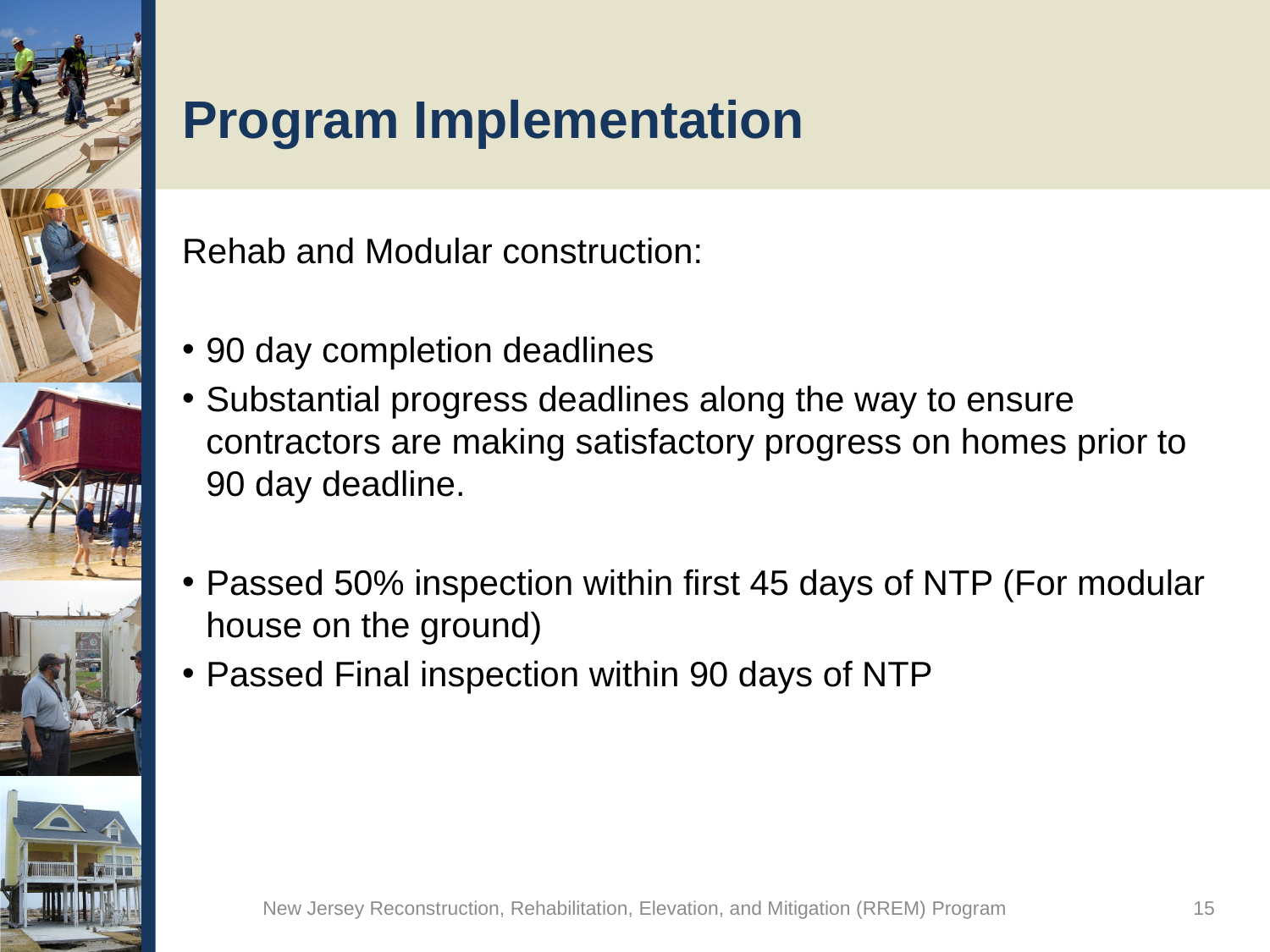

# Program Implementation
Rehab and Modular construction:

90 day completion deadlines
Substantial progress deadlines along the way to ensure contractors are making satisfactory progress on homes prior to 90 day deadline.

Passed 50% inspection within first 45 days of NTP (For modular house on the ground)
Passed Final inspection within 90 days of NTP

New Jersey Reconstruction, Rehabilitation, Elevation, and Mitigation (RREM) Program
15